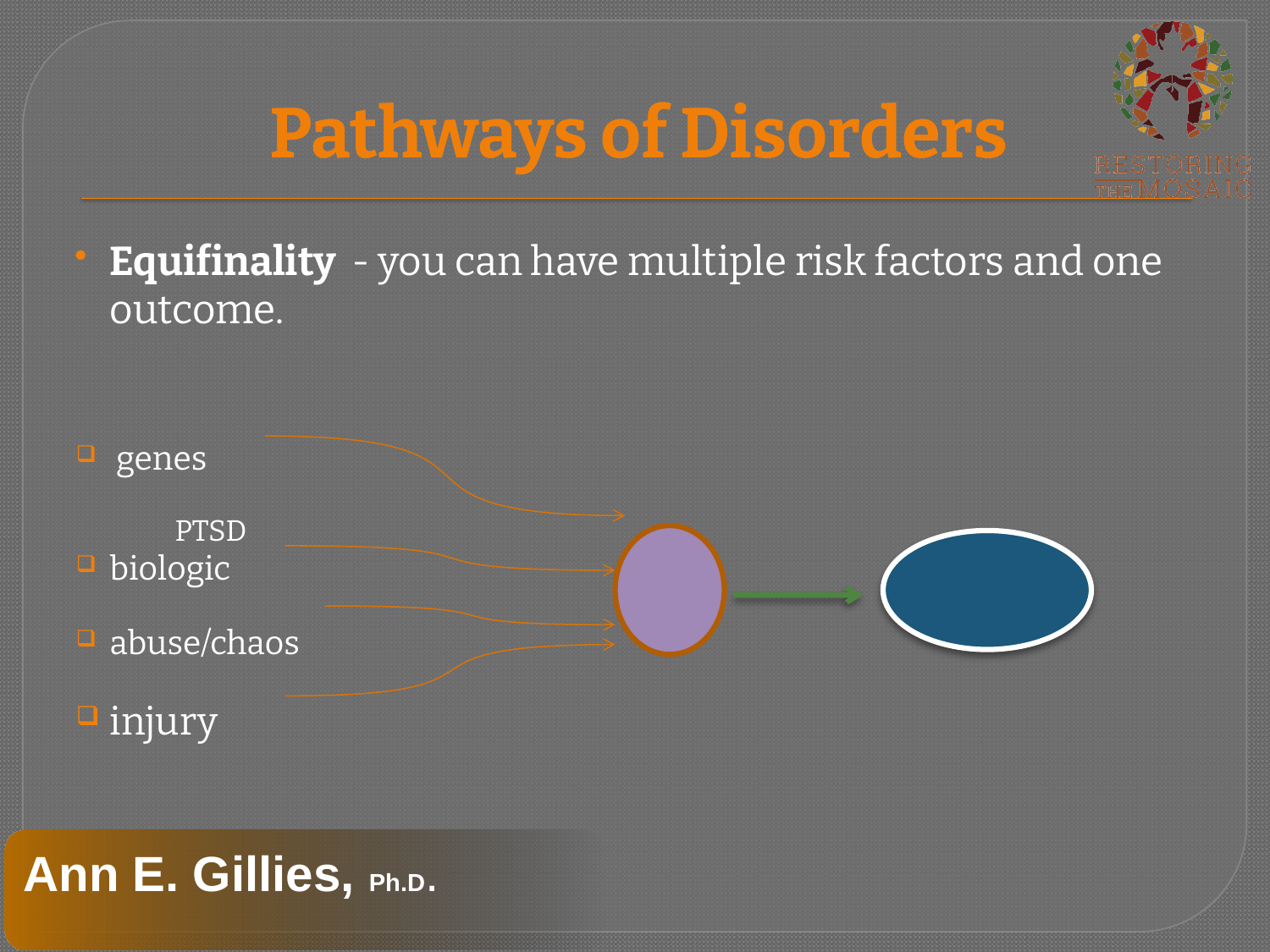

# Pathways of Disorders
Equifinality  - you can have multiple risk factors and one outcome.

 genes

							           PTSD
biologic

abuse/chaos

injury